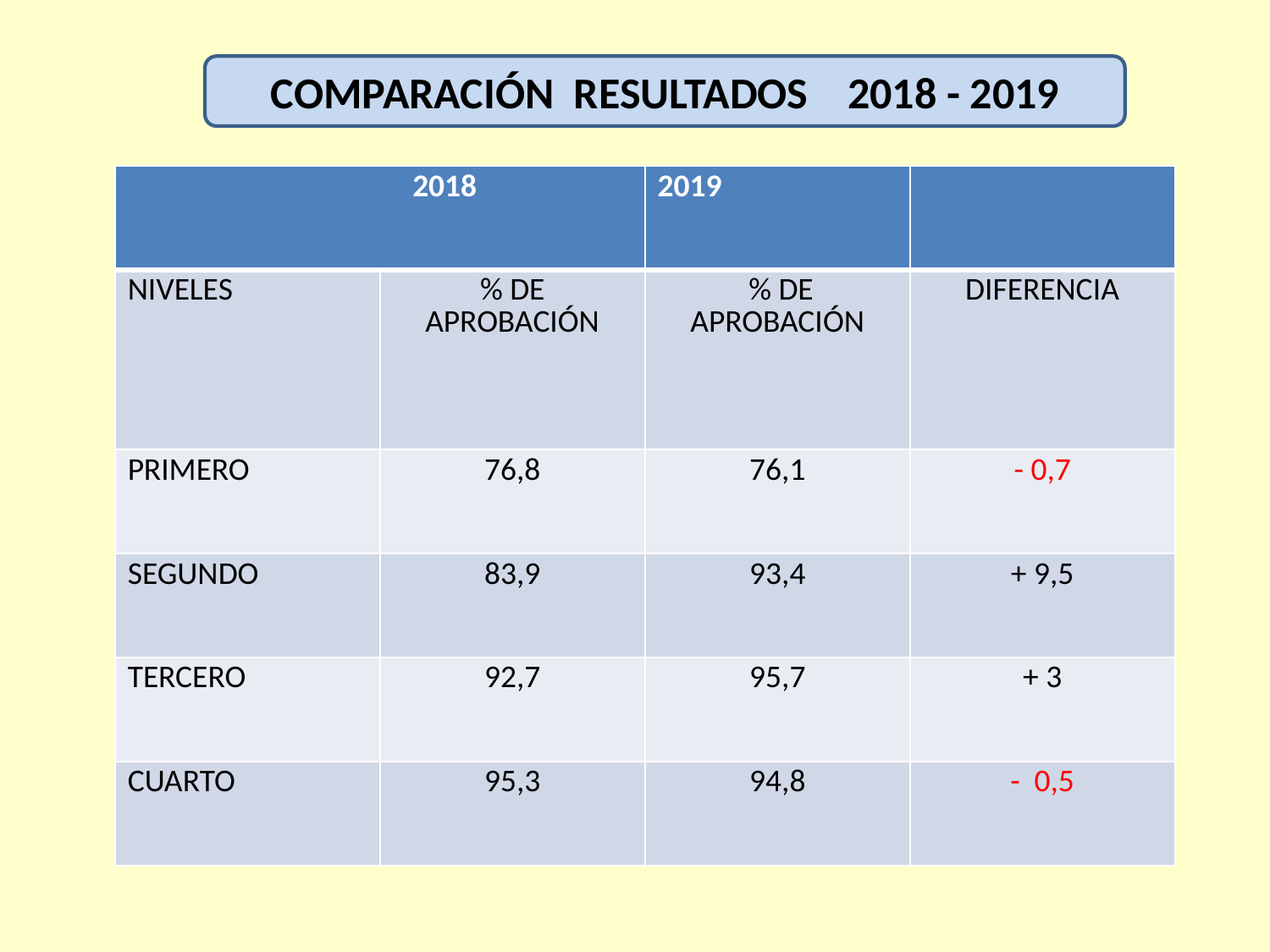

COMPARACIÓN  RESULTADOS    2018 - 2019
| 2018 |  | 2019 |  |
| --- | --- | --- | --- |
| NIVELES | % DE APROBACIÓN | % DE APROBACIÓN | DIFERENCIA |
| PRIMERO | 76,8 | 76,1 | - 0,7 |
| SEGUNDO | 83,9 | 93,4 | + 9,5 |
| TERCERO | 92,7 | 95,7 | + 3 |
| CUARTO | 95,3 | 94,8 | - 0,5 |